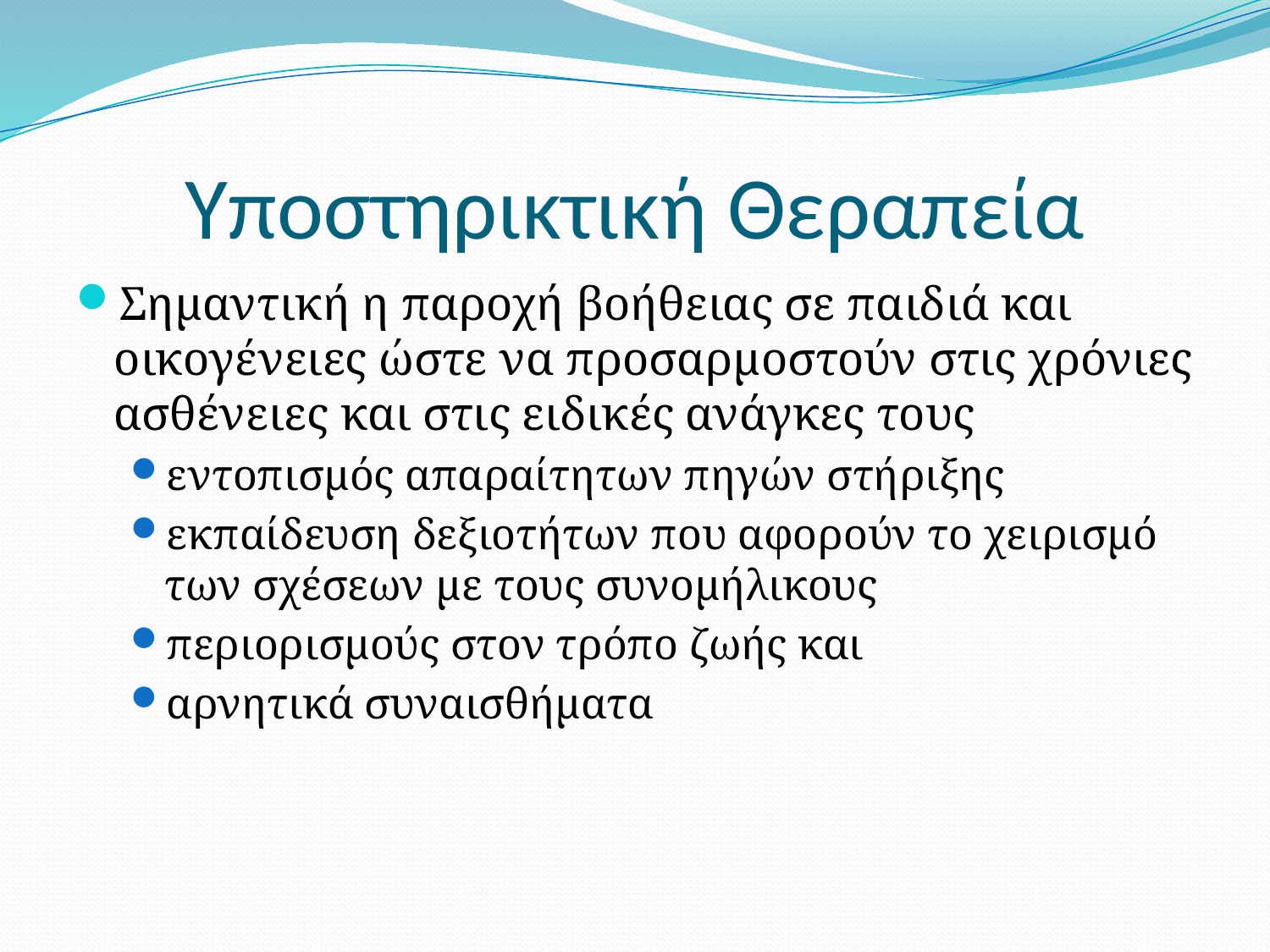

# Υποστηρικτική Θεραπεία
Σημαντική η παροχή βοήθειας σε παιδιά και οικογένειες ώστε να προσαρμοστούν στις χρόνιες ασθένειες και στις ειδικές ανάγκες τους
εντοπισμός απαραίτητων πηγών στήριξης
εκπαίδευση δεξιοτήτων που αφορούν το χειρισμό των σχέσεων με τους συνομήλικους
περιορισμούς στον τρόπο ζωής και
αρνητικά συναισθήματα